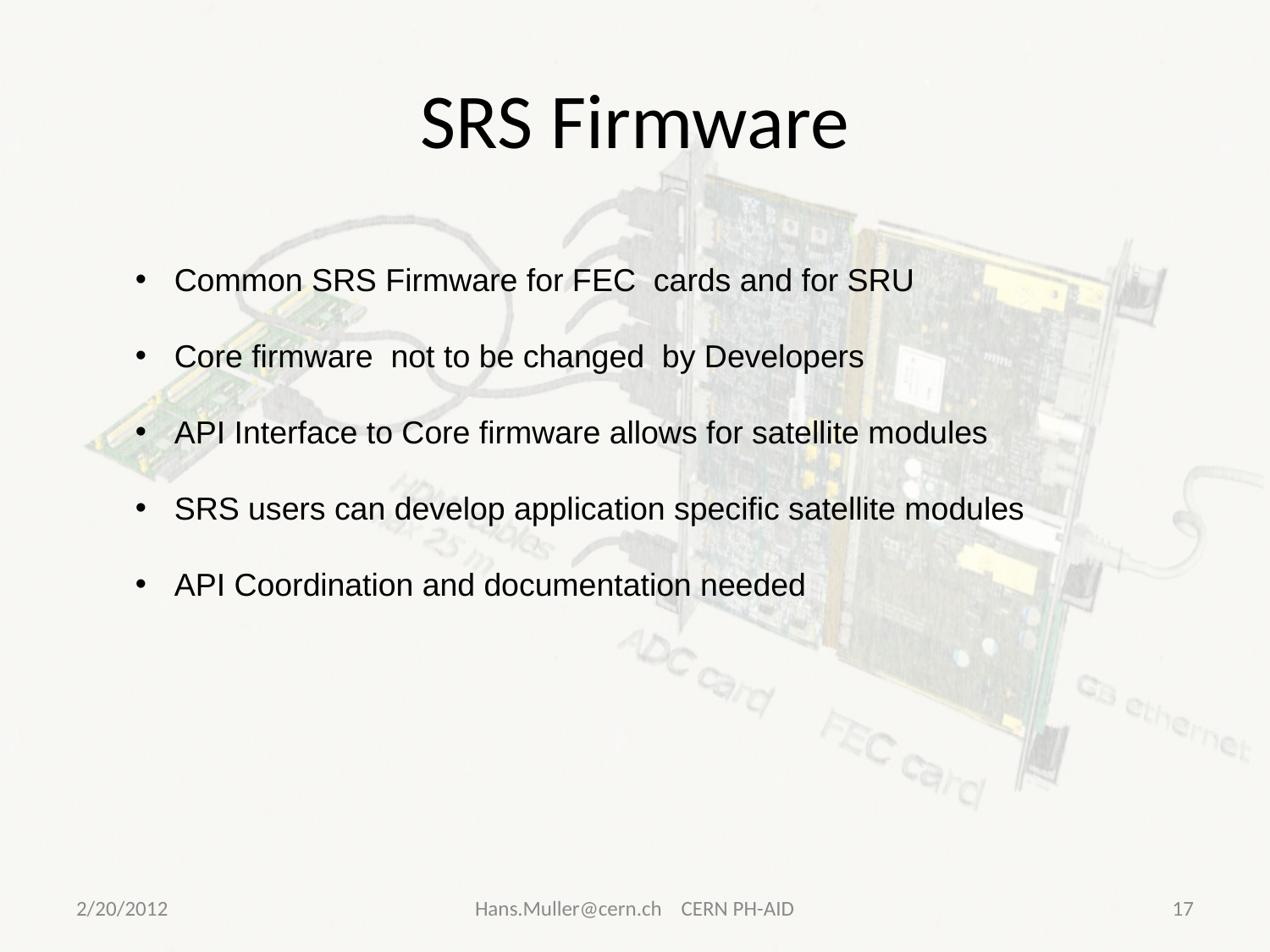

# SRS Firmware
 Common SRS Firmware for FEC  cards and for SRU

 Core firmware  not to be changed  by Developers

 API Interface to Core firmware allows for satellite modules

 SRS users can develop application specific satellite modules

 API Coordination and documentation needed

2/20/2012
Hans.Muller@cern.ch    CERN PH-AID
17